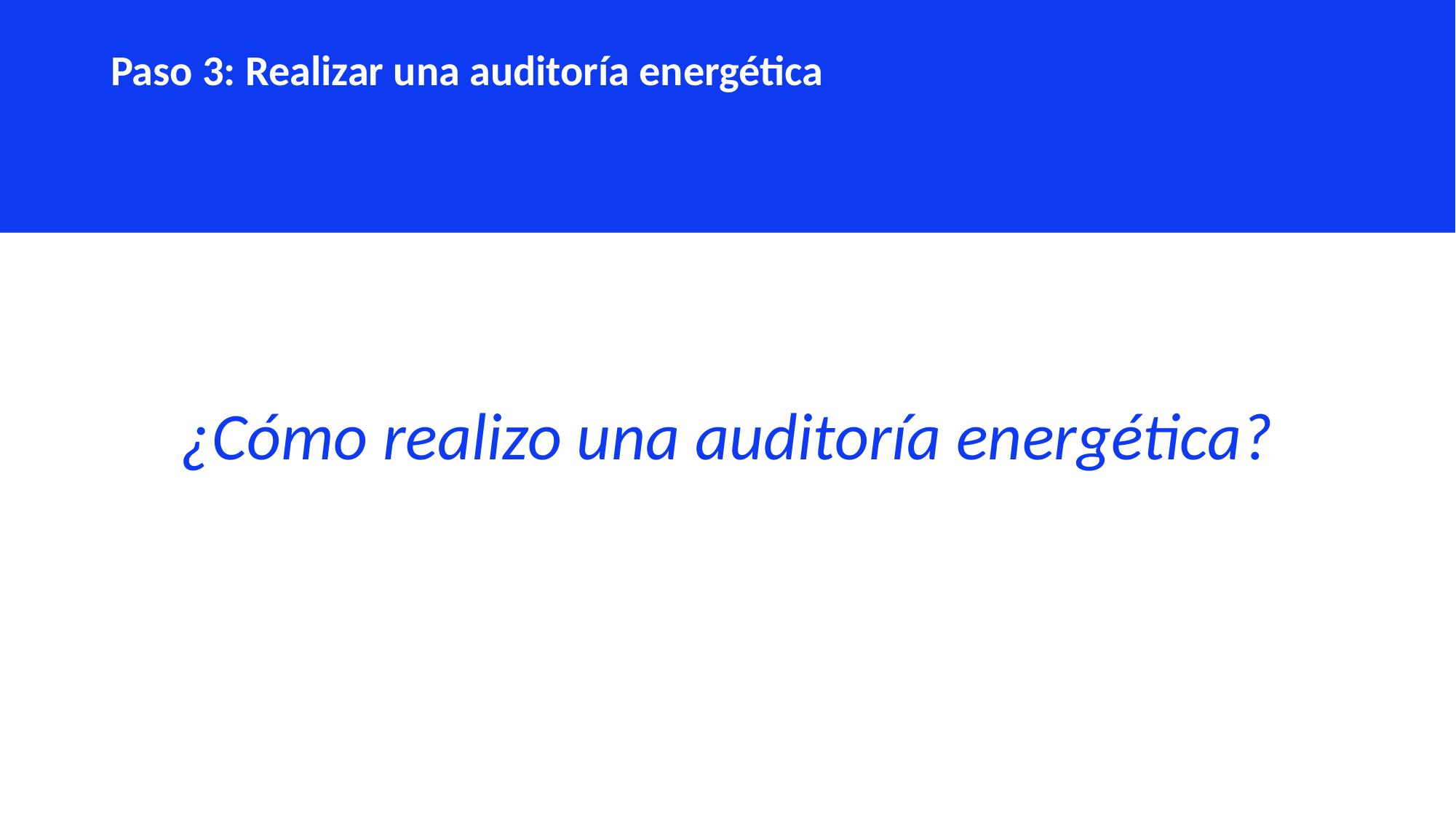

Paso 3: Realizar una auditoría energética

¿Cómo realizo una auditoría energética?